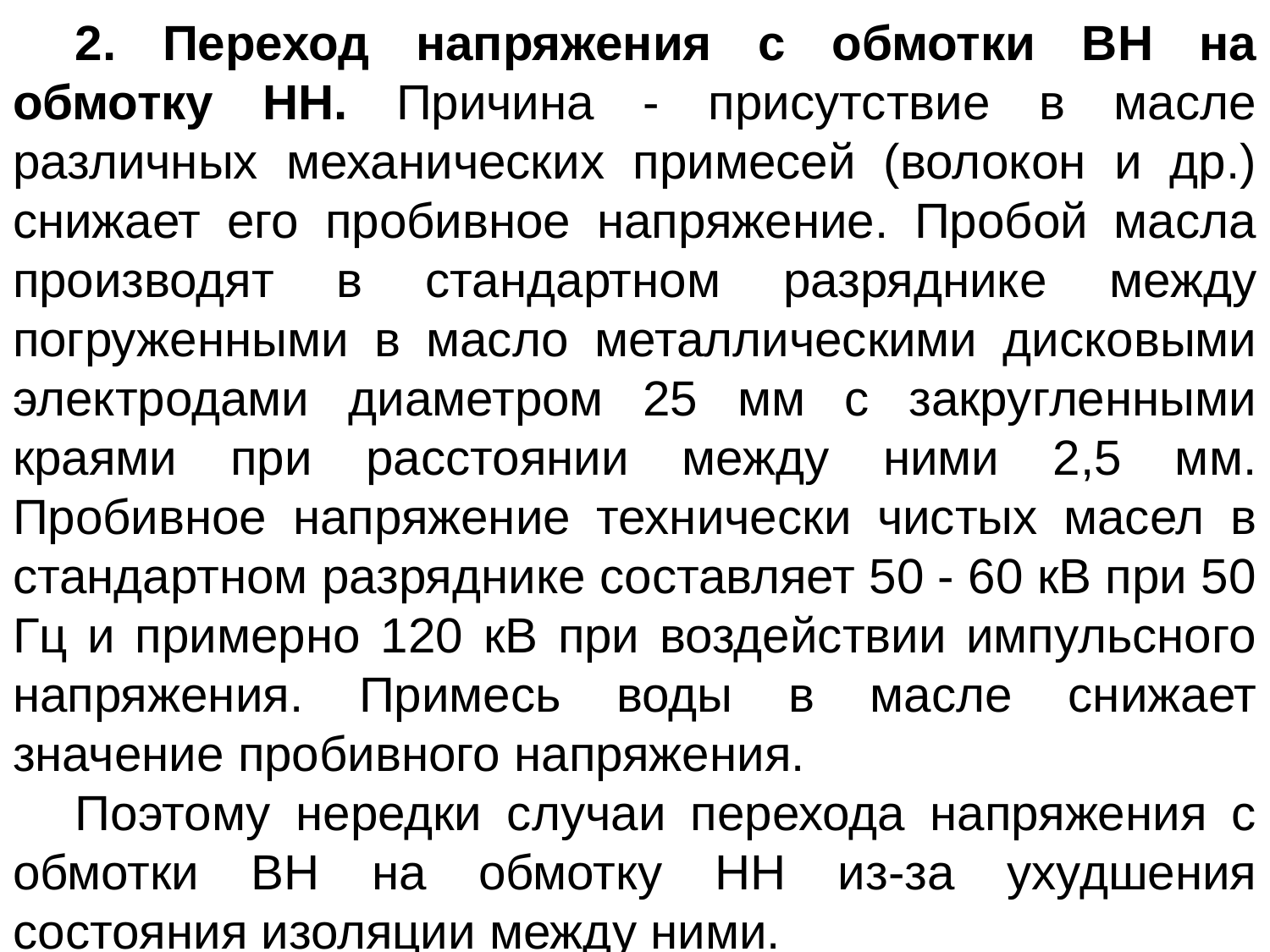

2. Переход напряжения с обмотки ВН на обмотку НН. Причина - присутствие в масле различных механических примесей (волокон и др.) снижает его пробивное напряжение. Пробой масла производят в стандартном разряднике между погруженными в масло металлическими дисковыми электродами диаметром 25 мм с закругленными краями при расстоянии между ними 2,5 мм. Пробивное напряжение технически чистых масел в стандартном разряднике составляет 50 - 60 кВ при 50 Гц и примерно 120 кВ при воздействии импульсного напряжения. Примесь воды в масле снижает значение пробивного напряжения.
Поэтому нередки случаи перехода напряжения с обмотки ВН на обмотку НН из-за ухудшения состояния изоляции между ними.